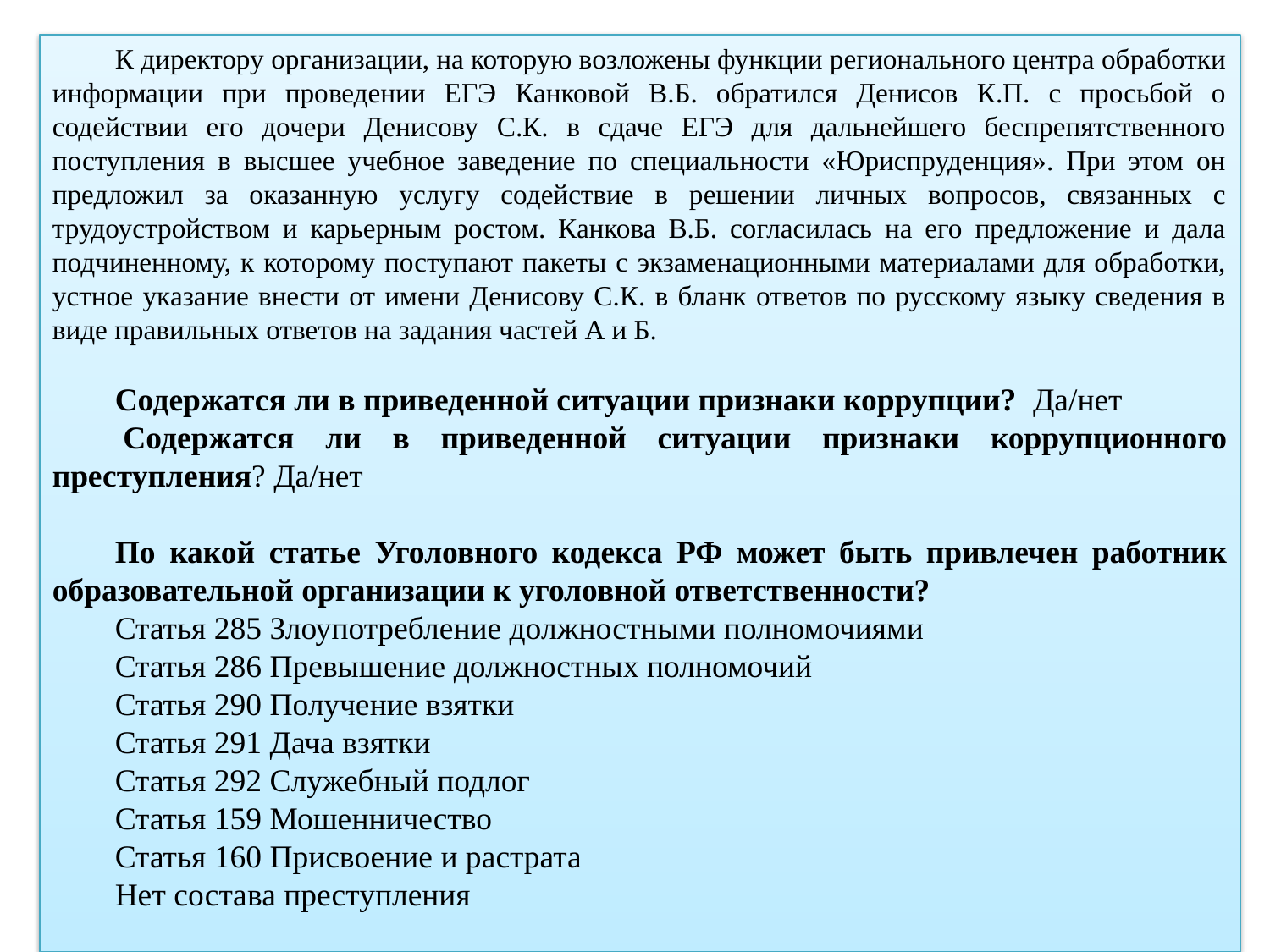

К директору организации, на которую возложены функции регионального центра обработки информации при проведении ЕГЭ Канковой В.Б. обратился Денисов К.П. с просьбой о содействии его дочери Денисову С.К. в сдаче ЕГЭ для дальнейшего беспрепятственного поступления в высшее учебное заведение по специальности «Юриспруденция». При этом он предложил за оказанную услугу содействие в решении личных вопросов, связанных с трудоустройством и карьерным ростом. Канкова В.Б. согласилась на его предложение и дала подчиненному, к которому поступают пакеты с экзаменационными материалами для обработки, устное указание внести от имени Денисову С.К. в бланк ответов по русскому языку сведения в виде правильных ответов на задания частей А и Б.

Содержатся ли в приведенной ситуации признаки коррупции?  Да/нет
 Содержатся ли в приведенной ситуации признаки коррупционного преступления? Да/нет

По какой статье Уголовного кодекса РФ может быть привлечен работник образовательной организации к уголовной ответственности?
Статья 285 Злоупотребление должностными полномочиями
Статья 286 Превышение должностных полномочий
Статья 290 Получение взятки
Статья 291 Дача взятки
Статья 292 Служебный подлог
Статья 159 Мошенничество
Статья 160 Присвоение и растрата
Нет состава преступления